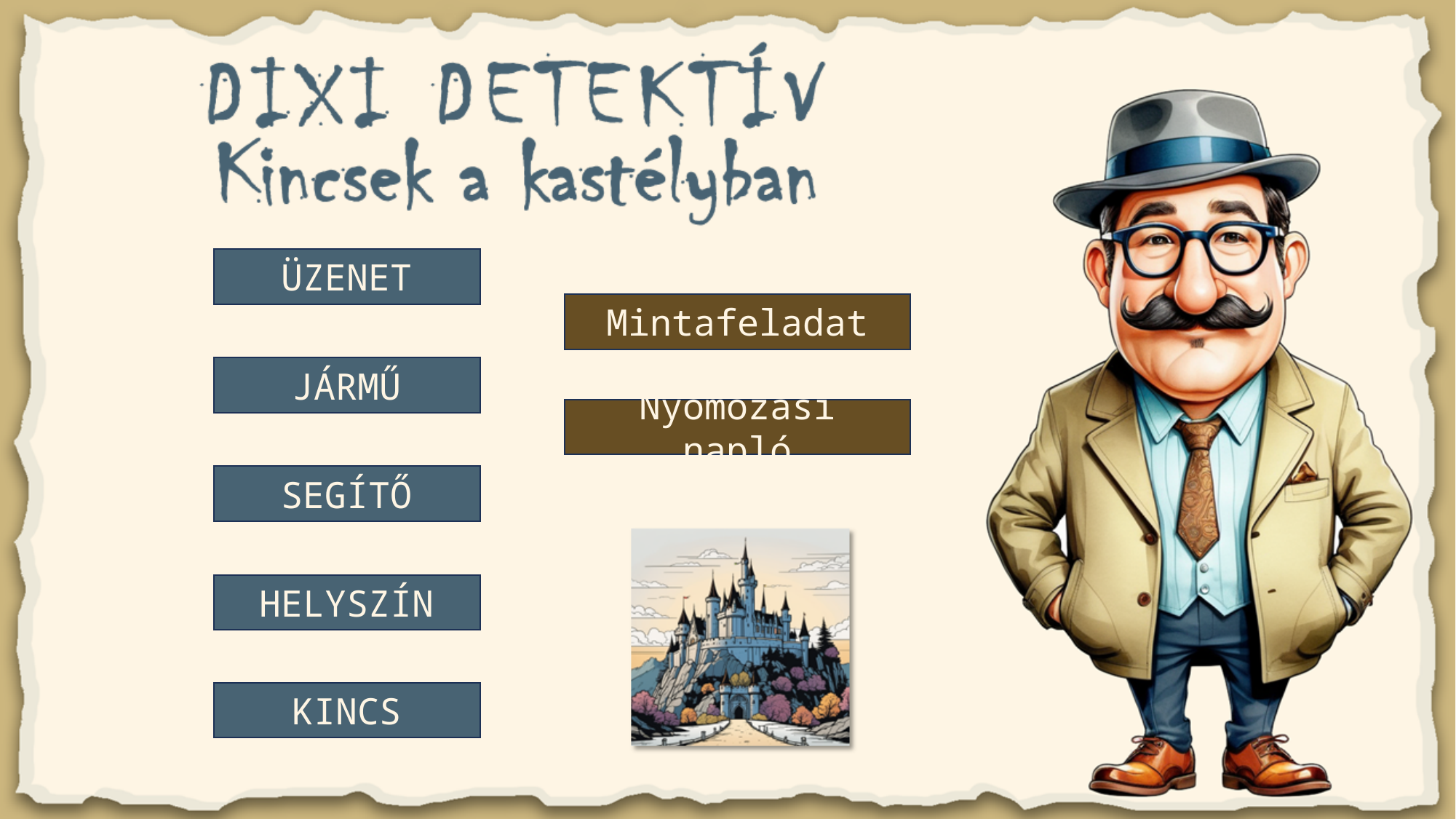

ÜZENET
Mintafeladat
JÁRMŰ
Nyomozási napló
SEGÍTŐ
HELYSZÍN
KINCS